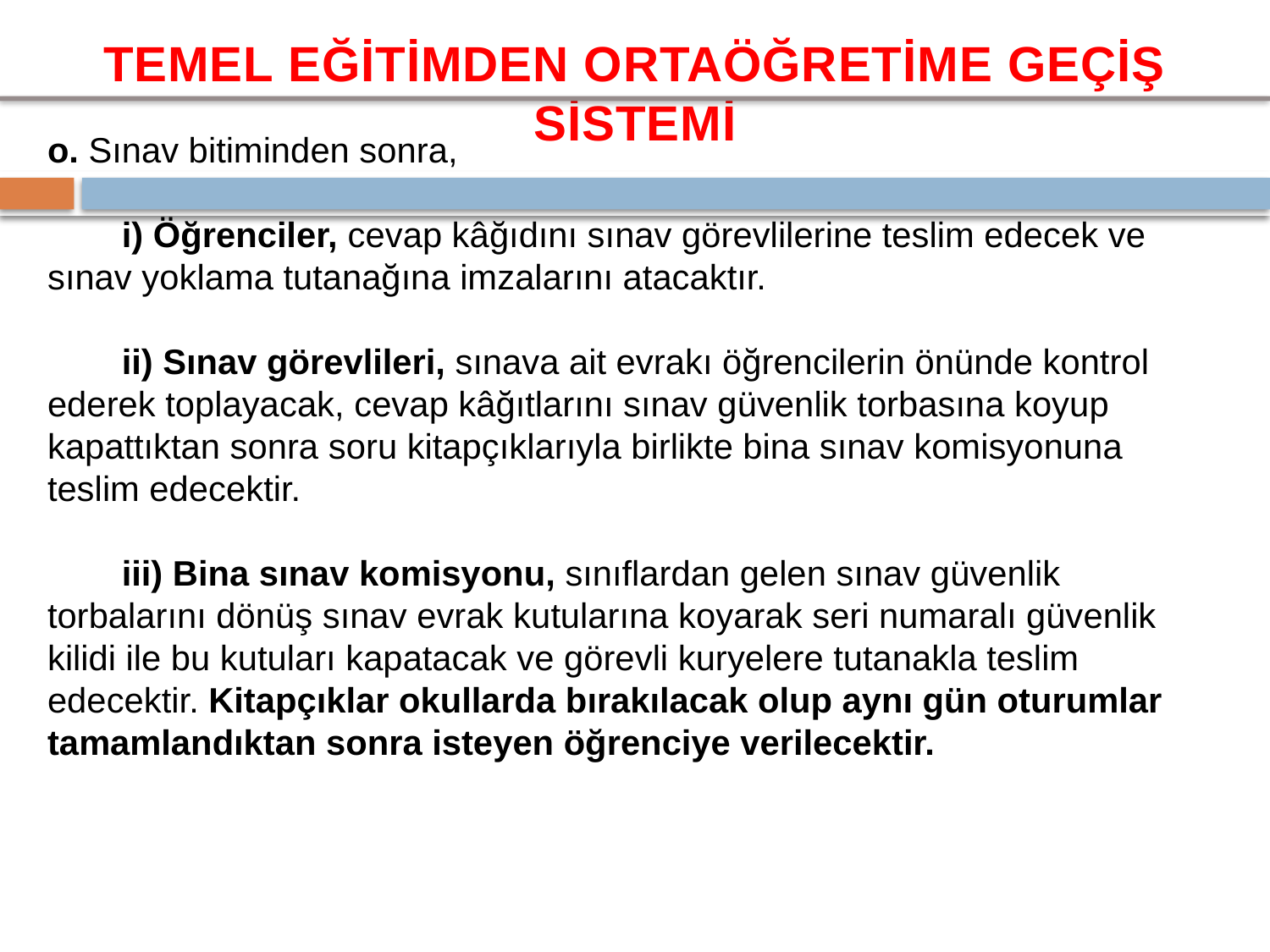

o. Sınav bitiminden sonra,
	i) Öğrenciler, cevap kâğıdını sınav görevlilerine teslim edecek ve sınav yoklama tutanağına imzalarını atacaktır.
	ii) Sınav görevlileri, sınava ait evrakı öğrencilerin önünde kontrol ederek toplayacak, cevap kâğıtlarını sınav güvenlik torbasına koyup kapattıktan sonra soru kitapçıklarıyla birlikte bina sınav komisyonuna teslim edecektir.
	iii) Bina sınav komisyonu, sınıflardan gelen sınav güvenlik torbalarını dönüş sınav evrak kutularına koyarak seri numaralı güvenlik kilidi ile bu kutuları kapatacak ve görevli kuryelere tutanakla teslim edecektir. Kitapçıklar okullarda bırakılacak olup aynı gün oturumlar tamamlandıktan sonra isteyen öğrenciye verilecektir.